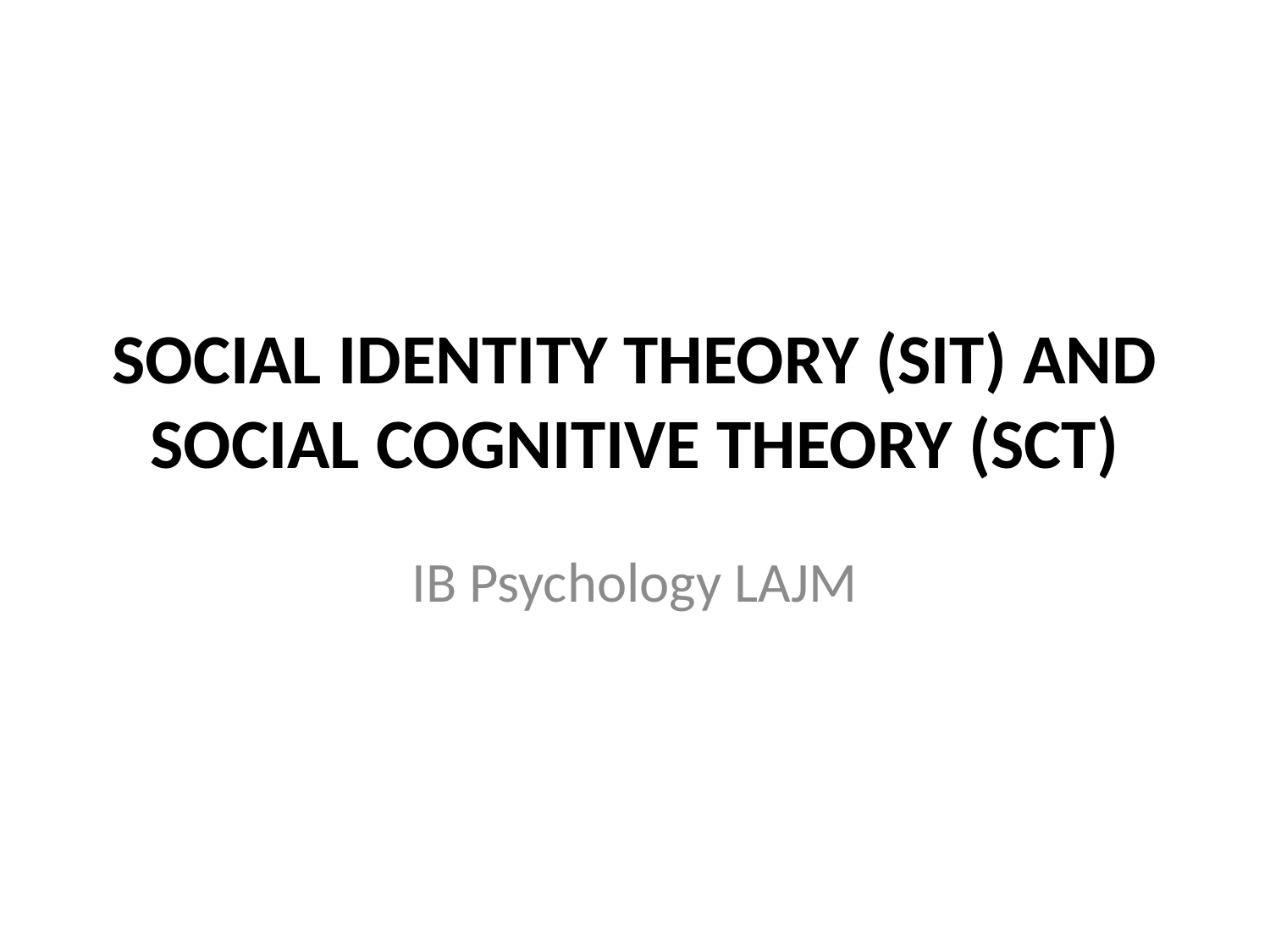

# SOCIAL IDENTITY THEORY (SIT) AND SOCIAL COGNITIVE THEORY (SCT)
IB Psychology LAJM